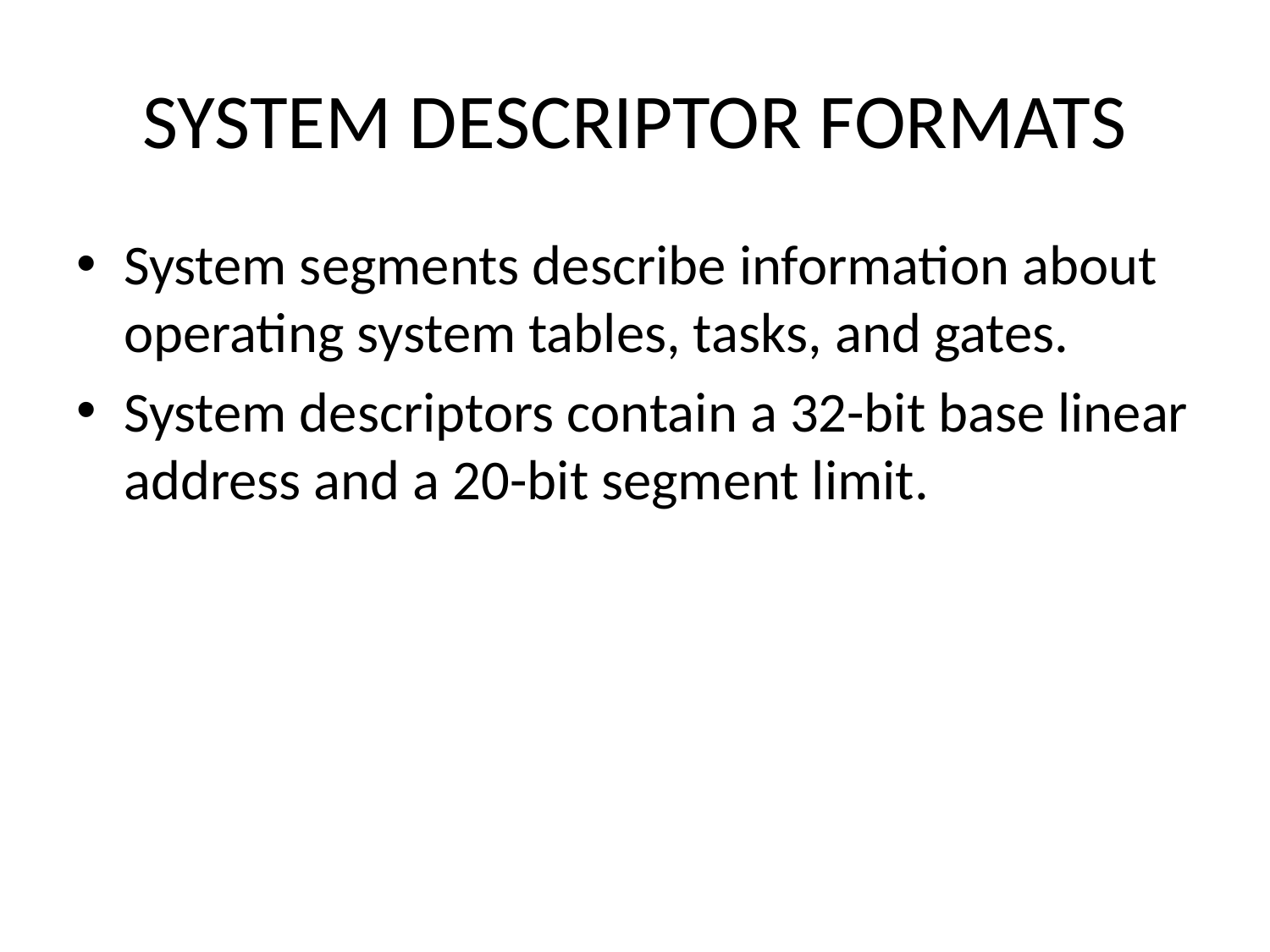

# SYSTEM DESCRIPTOR FORMATS
System segments describe information about operating system tables, tasks, and gates.
System descriptors contain a 32-bit base linear address and a 20-bit segment limit.